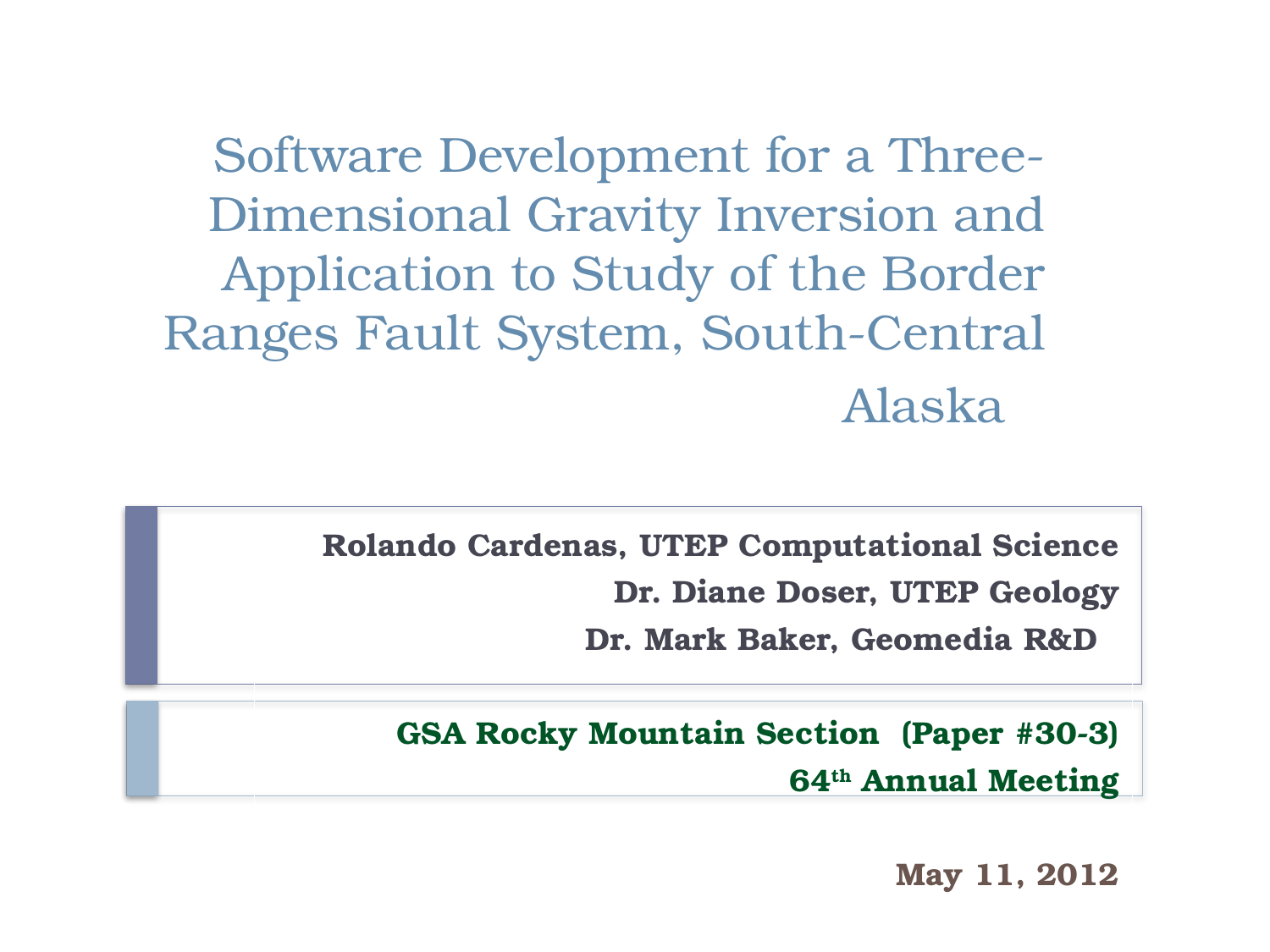

# Software Development for a Three-Dimensional Gravity Inversion and Application to Study of the Border Ranges Fault System, South-Central Alaska
Rolando Cardenas, UTEP Computational Science
Dr. Diane Doser, UTEP Geology
Dr. Mark Baker, Geomedia R&D

GSA Rocky Mountain Section  (Paper #30-3)
64th Annual Meeting

May 11, 2012